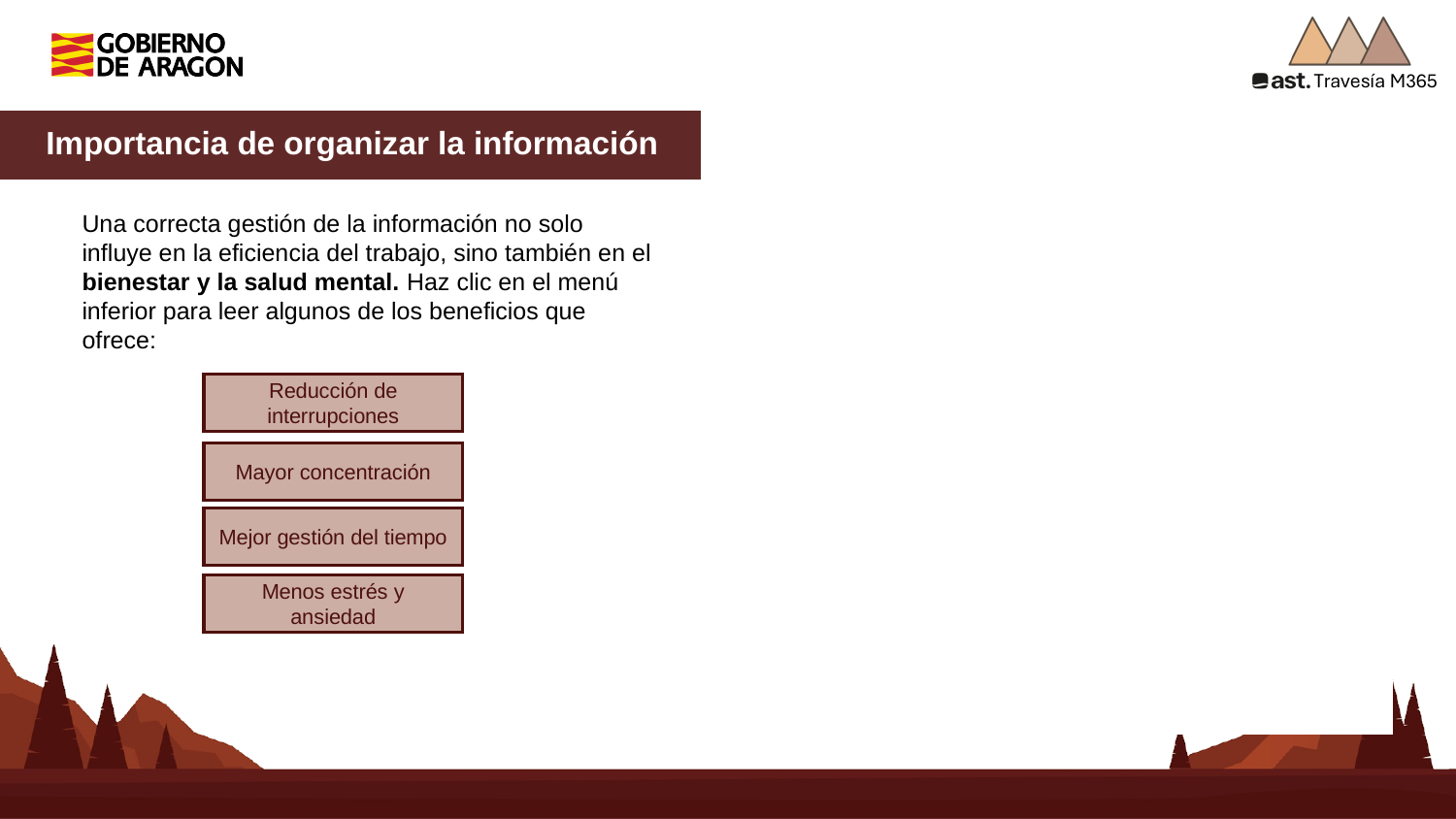

Importancia de organizar la información
Una correcta gestión de la información no solo influye en la eficiencia del trabajo, sino también en el bienestar y la salud mental. Haz clic en el menú inferior para leer algunos de los beneficios que ofrece:

Menos estrés y ansiedad

Al evitar acumulaciones de información desordenada y urgencias innecesarias, se genera un ambiente de trabajo más estable y saludable.

“Jordi, que gestiona sanciones sanitarias, sufría estrés por tener que localizar documentos urgentes a última hora. Ahora, con una herramienta que le recuerda plazos y organiza la documentación, trabaja con más calma y sin la presión constante de la improvisación.”
Mejor gestión del tiempo

Al tener acceso rápido y ordenado a la información, se facilita una planificación más eficiente de las tareas, evitando pérdidas de tiempo innecesarias.

“Sonia, que debe revisar expedientes de centros médicos, antes perdía horas buscando documentos en carpetas dispersas. Ahora, gracias a un sistema de clasificación intuitivo, puede organizar mejor su jornada y dedicar más tiempo a tareas estratégicas.”
Mayor concentración

Al mantener un entorno digital estructurado y libre de ruido informativo, se reduce la sobrecarga cognitiva y se facilita una inmersión más profunda en las tareas.

“David, que trabaja con datos sanitarios, a menudo se encontraba saltando de una aplicación a otra para encontrar información. Ahora, con una interfaz unificada y sin elementos superfluos, puede centrarse en el análisis sin perder el hilo constantemente.”
Reducción de interrupciones

Al gestionar mejor la recepción de información, se filtran notificaciones innecesarias y se minimizan las interrupciones, mejorando la concentración y la productividad.

“Clara, que coordina inspecciones, antes recibía constantes correos y mensajes sobre temas que no requerían su atención inmediata. Con un sistema de notificaciones inteligente, ahora solo recibe avisos relevantes en momentos clave, evitando distracciones y optimizando su tiempo.”
Reducción de interrupciones
Mayor concentración
Mejor gestión del tiempo
Menos estrés y ansiedad